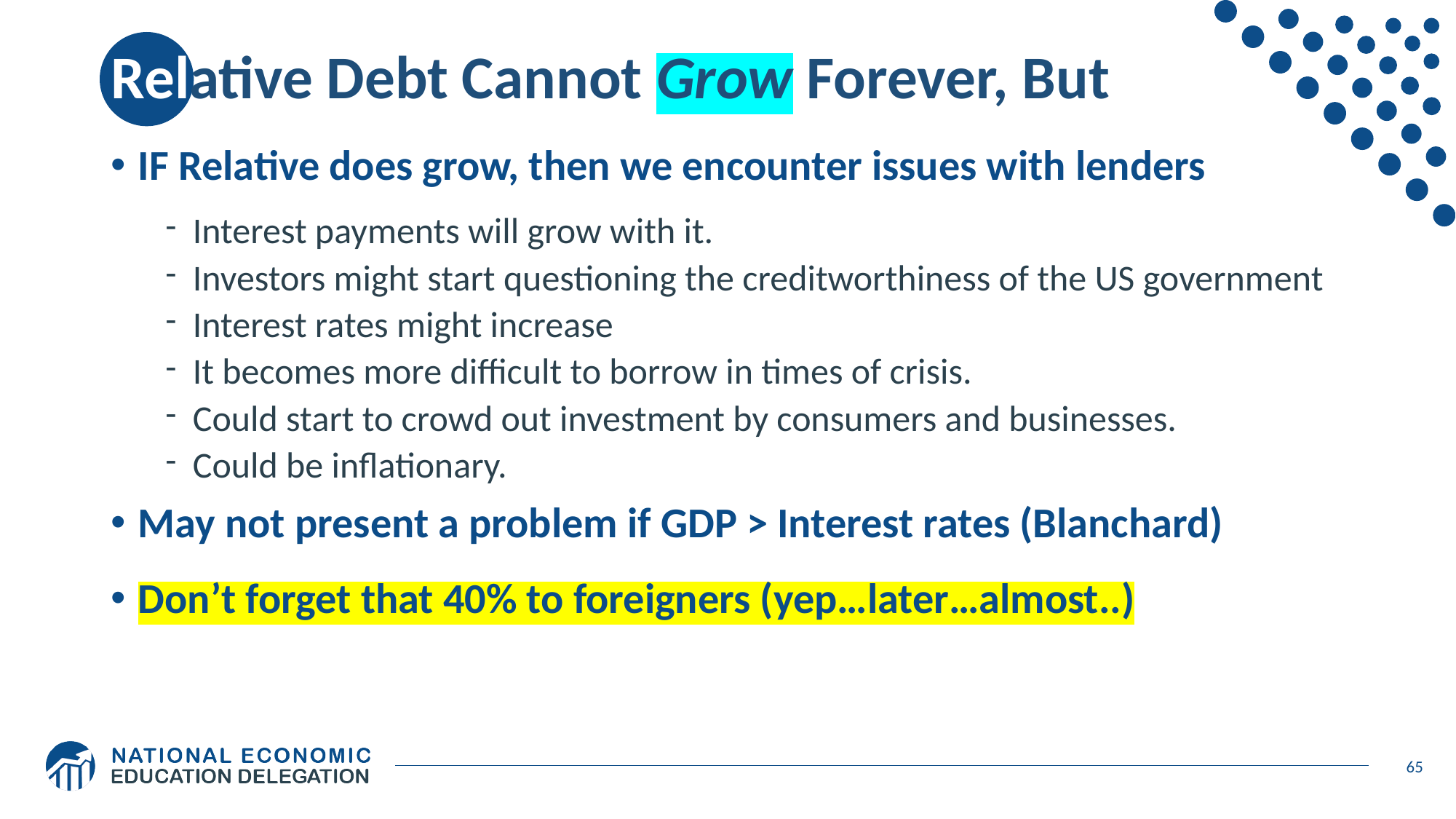

# Relative Debt Cannot Grow Forever, But
IF Relative does grow, then we encounter issues with lenders
Interest payments will grow with it.
Investors might start questioning the creditworthiness of the US government
Interest rates might increase
It becomes more difficult to borrow in times of crisis.
Could start to crowd out investment by consumers and businesses.
Could be inflationary.
May not present a problem if GDP > Interest rates (Blanchard)
Don’t forget that 40% to foreigners (yep…later…almost..)

65